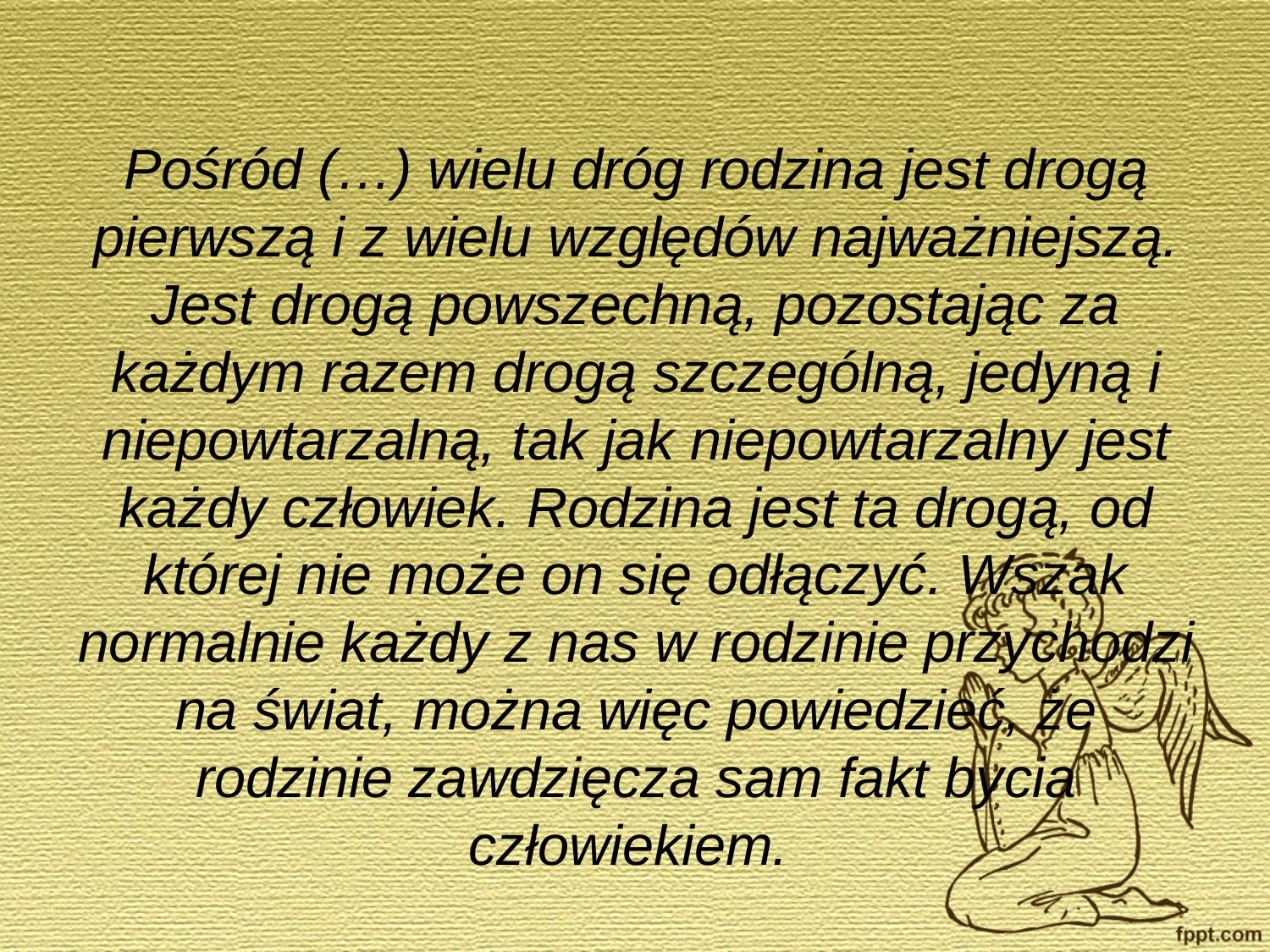

#
Pośród (…) wielu dróg rodzina jest drogą pierwszą i z wielu względów najważniejszą. Jest drogą powszechną, pozostając za każdym razem drogą szczególną, jedyną i niepowtarzalną, tak jak niepowtarzalny jest każdy człowiek. Rodzina jest ta drogą, od której nie może on się odłączyć. Wszak normalnie każdy z nas w rodzinie przychodzi na świat, można więc powiedzieć, że rodzinie zawdzięcza sam fakt bycia człowiekiem.